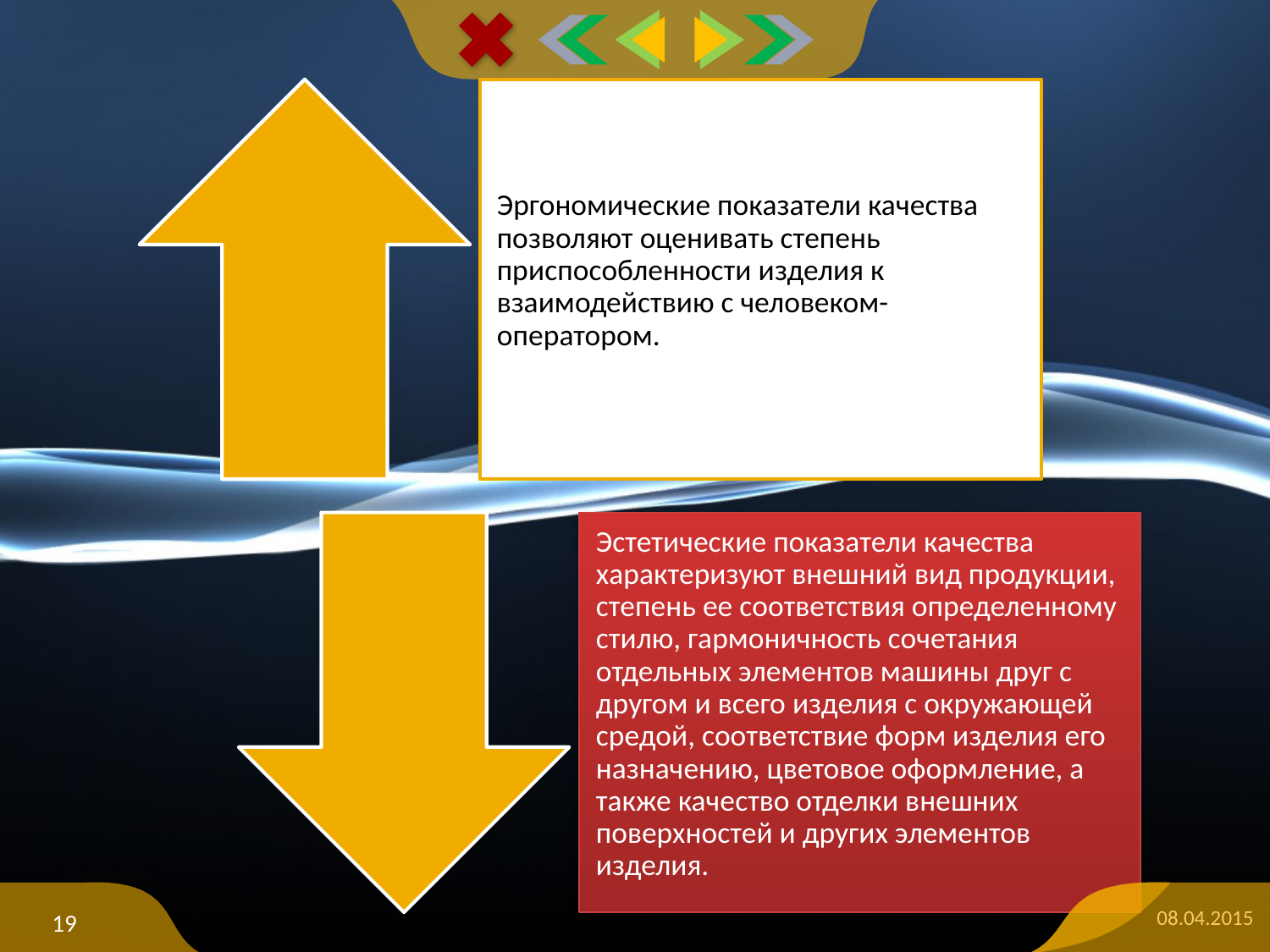

Эргономические показатели качества позволяют оценивать степень приспособленности изделия к взаимодействию с человеком-оператором.
Эстетические показатели качества характеризуют внешний вид продукции, степень ее соответствия определенному стилю, гармоничность сочетания отдельных элементов машины друг с другом и всего изделия с окружающей средой, соответствие форм изделия его назначению, цветовое оформление, а также качество отделки внешних поверхностей и других элементов изделия.

19
08.04.2015
19